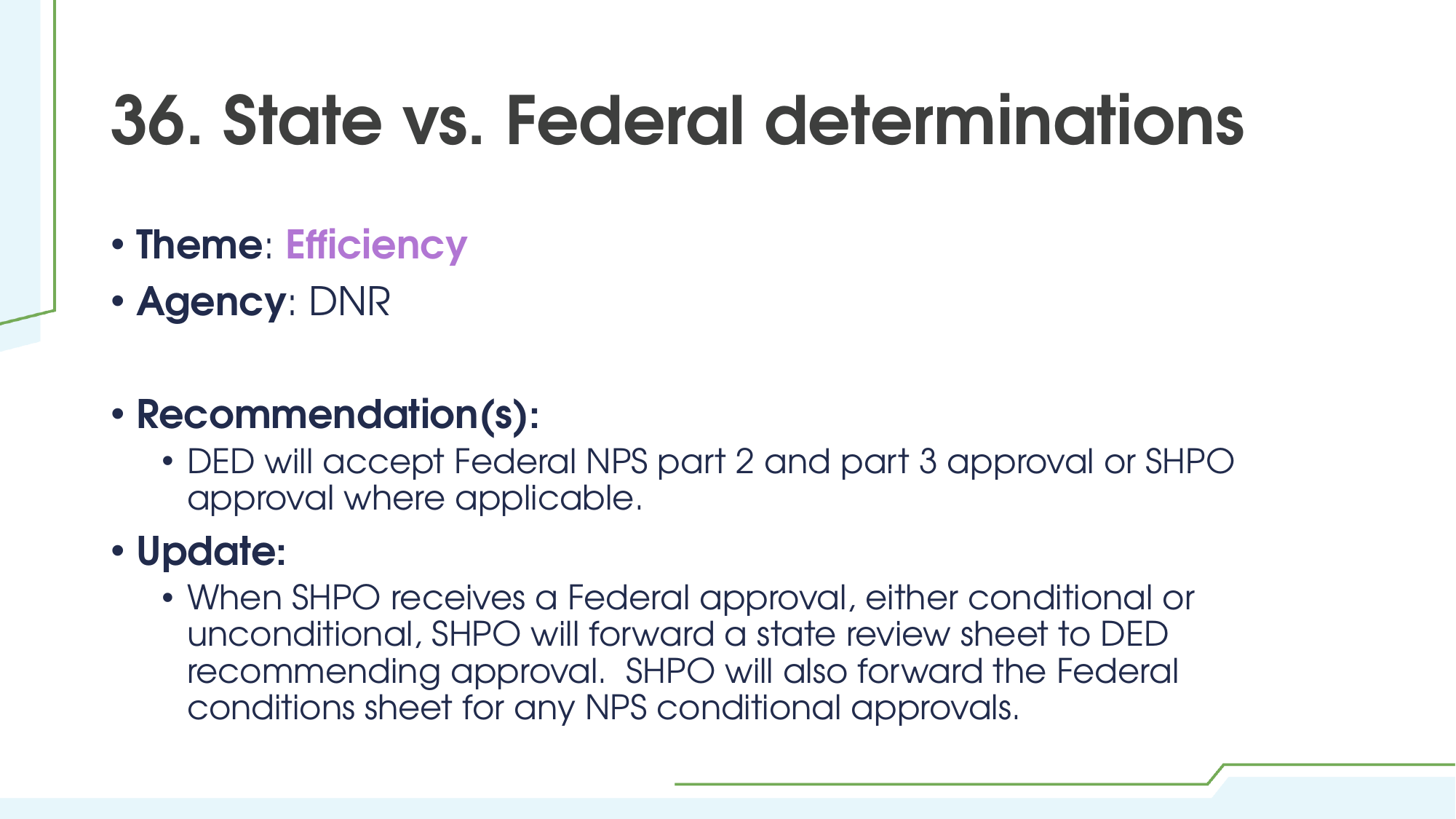

# 36. State vs. Federal determinations
Theme: Efficiency
Agency: DNR

Recommendation(s):
DED will accept Federal NPS part 2 and part 3 approval or SHPO approval where applicable.
Update:
When SHPO receives a Federal approval, either conditional or unconditional, SHPO will forward a state review sheet to DED recommending approval.  SHPO will also forward the Federal conditions sheet for any NPS conditional approvals.